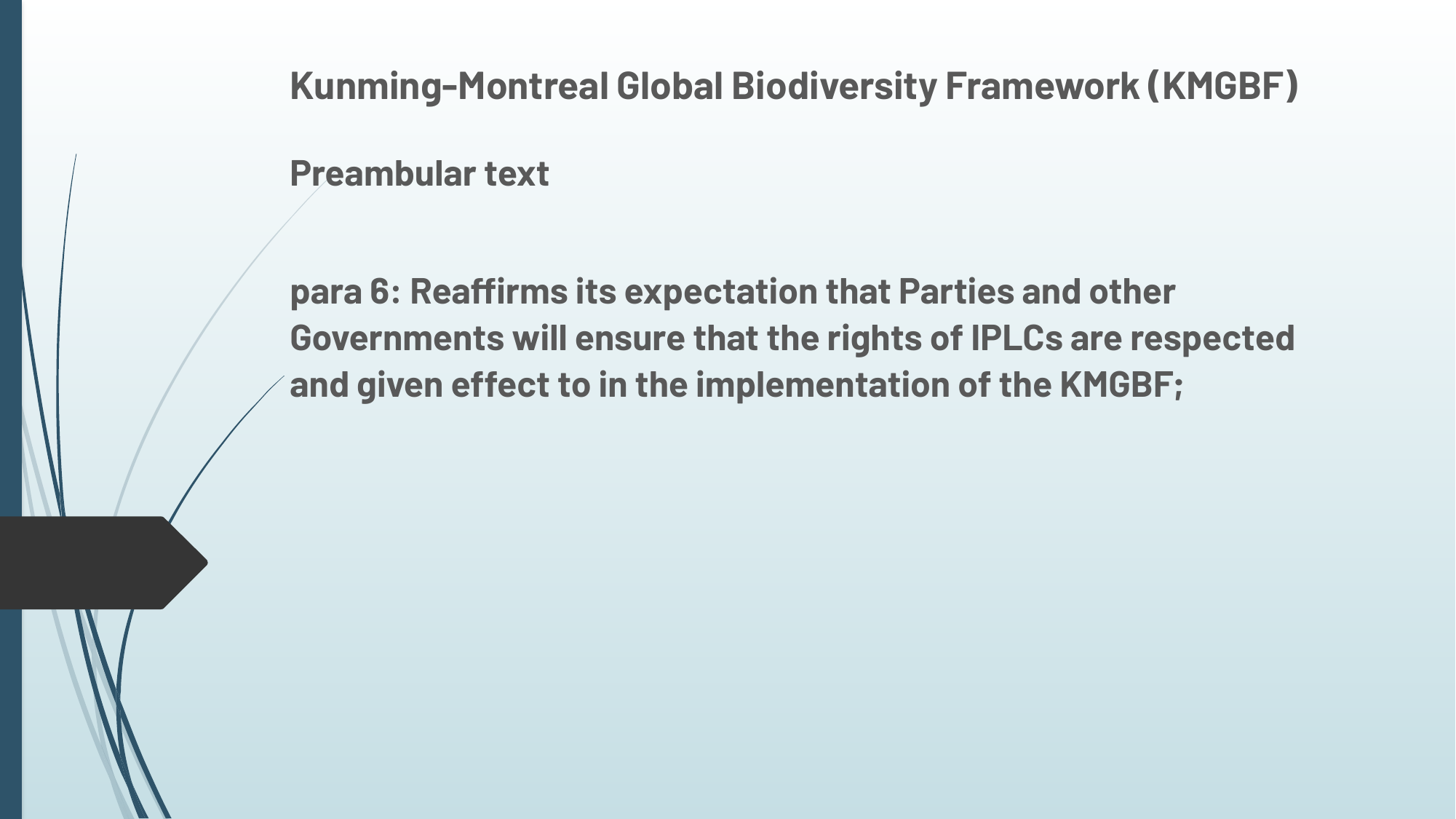

Kunming-Montreal Global Biodiversity Framework (KMGBF)
Preambular text

para 6: Reaffirms its expectation that Parties and other Governments will ensure that the rights of IPLCs are respected and given effect to in the implementation of the KMGBF;